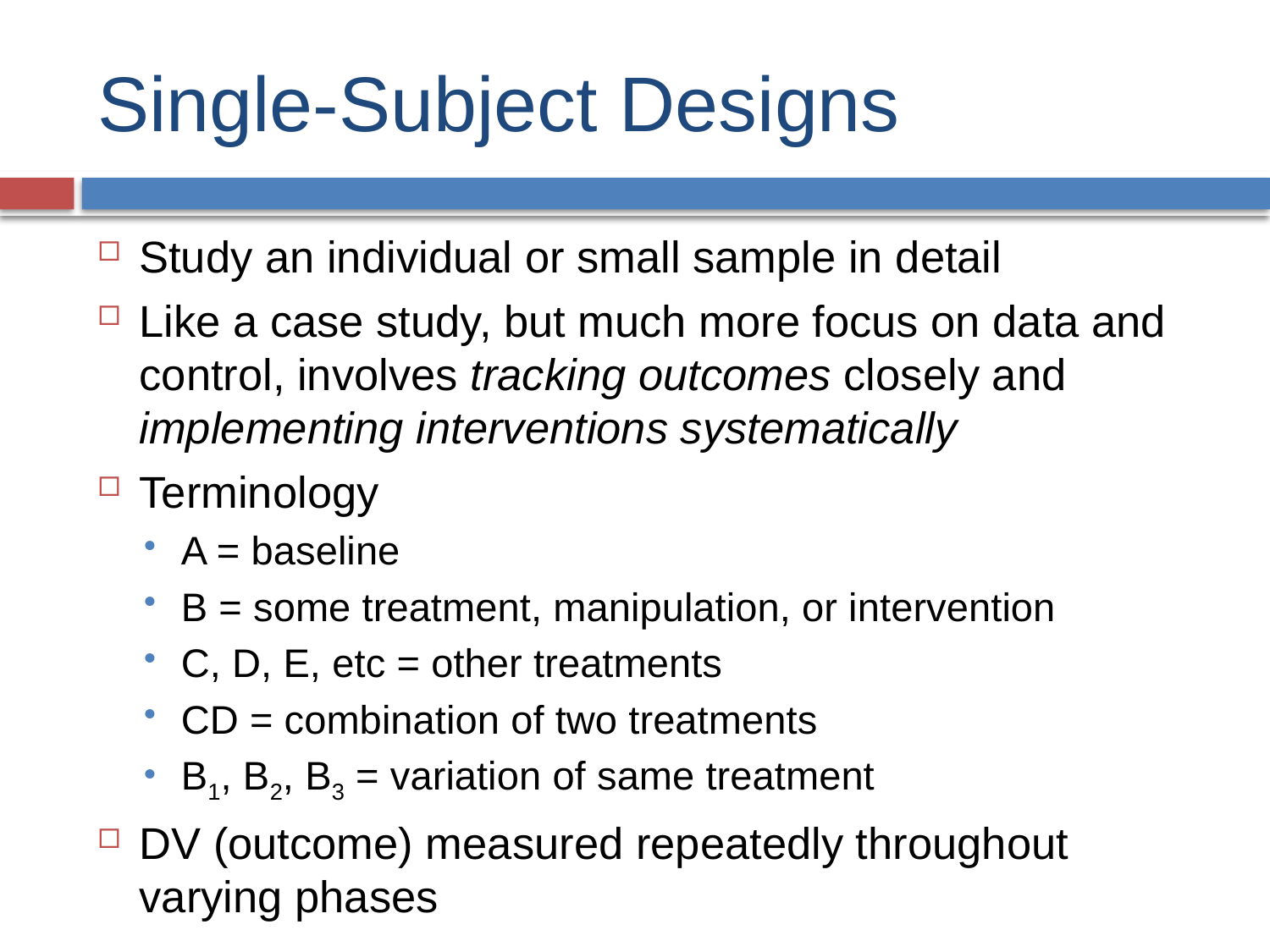

# Single-Subject Designs
Study an individual or small sample in detail
Like a case study, but much more focus on data and control, involves tracking outcomes closely and implementing interventions systematically
Terminology
A = baseline
B = some treatment, manipulation, or intervention
C, D, E, etc = other treatments
CD = combination of two treatments
B1, B2, B3 = variation of same treatment
DV (outcome) measured repeatedly throughout varying phases